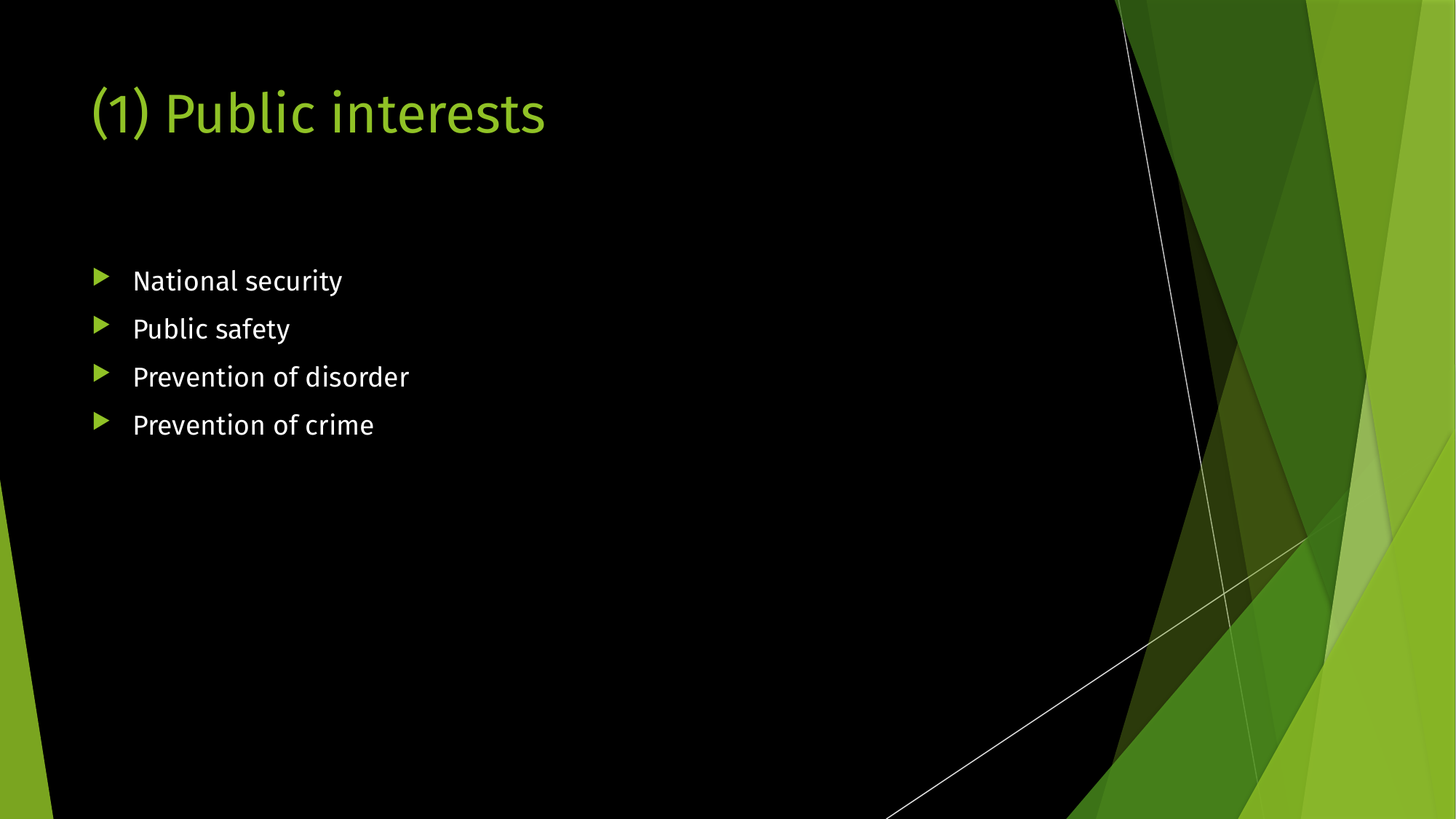

# (1) Public interests
National security
Public safety
Prevention of disorder
Prevention of crime